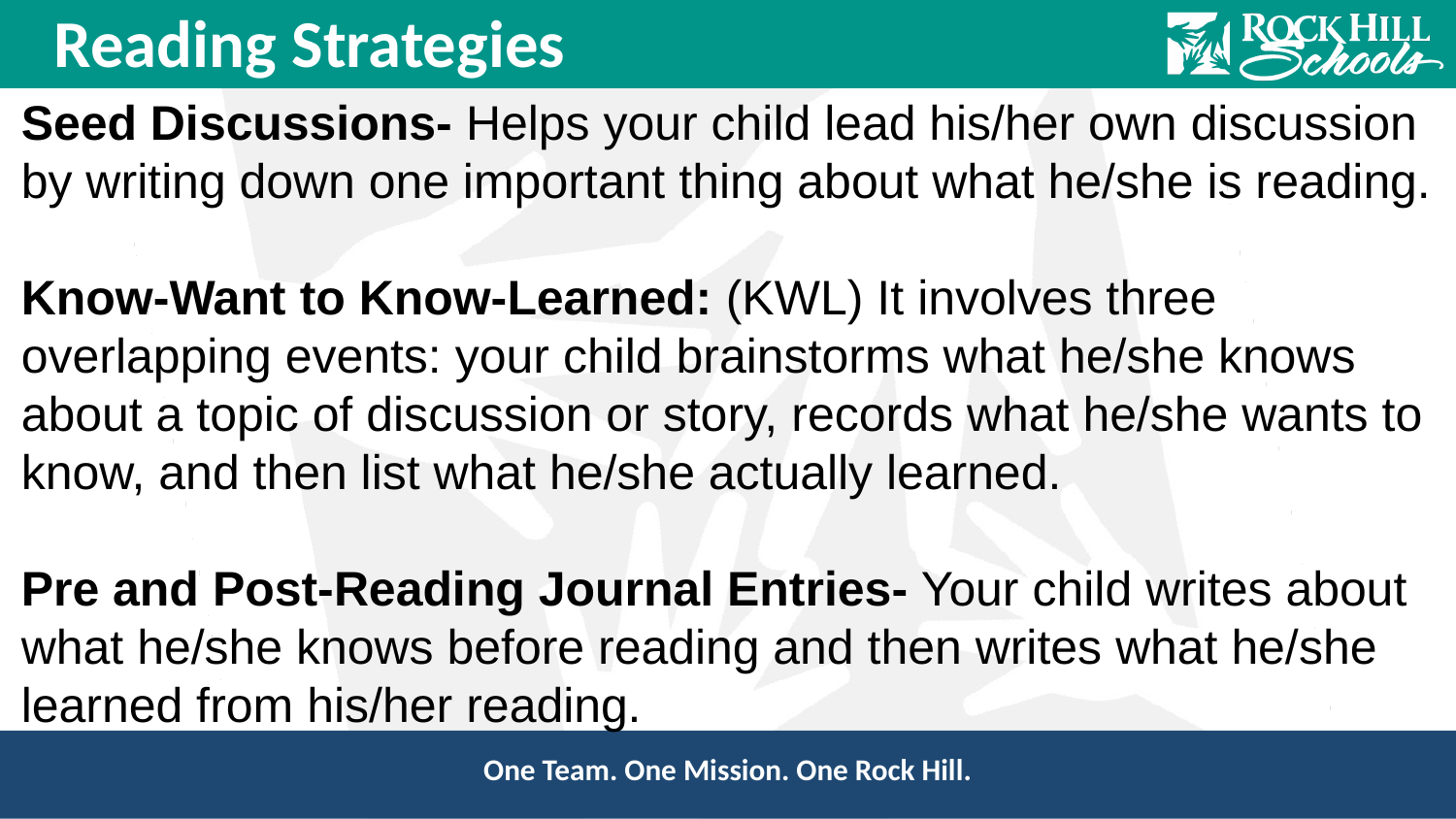

# Reading Strategies
Seed Discussions- Helps your child lead his/her own discussion by writing down one important thing about what he/she is reading.

Know-Want to Know-Learned: (KWL) It involves three overlapping events: your child brainstorms what he/she knows about a topic of discussion or story, records what he/she wants to know, and then list what he/she actually learned.

Pre and Post-Reading Journal Entries- Your child writes about what he/she knows before reading and then writes what he/she learned from his/her reading.